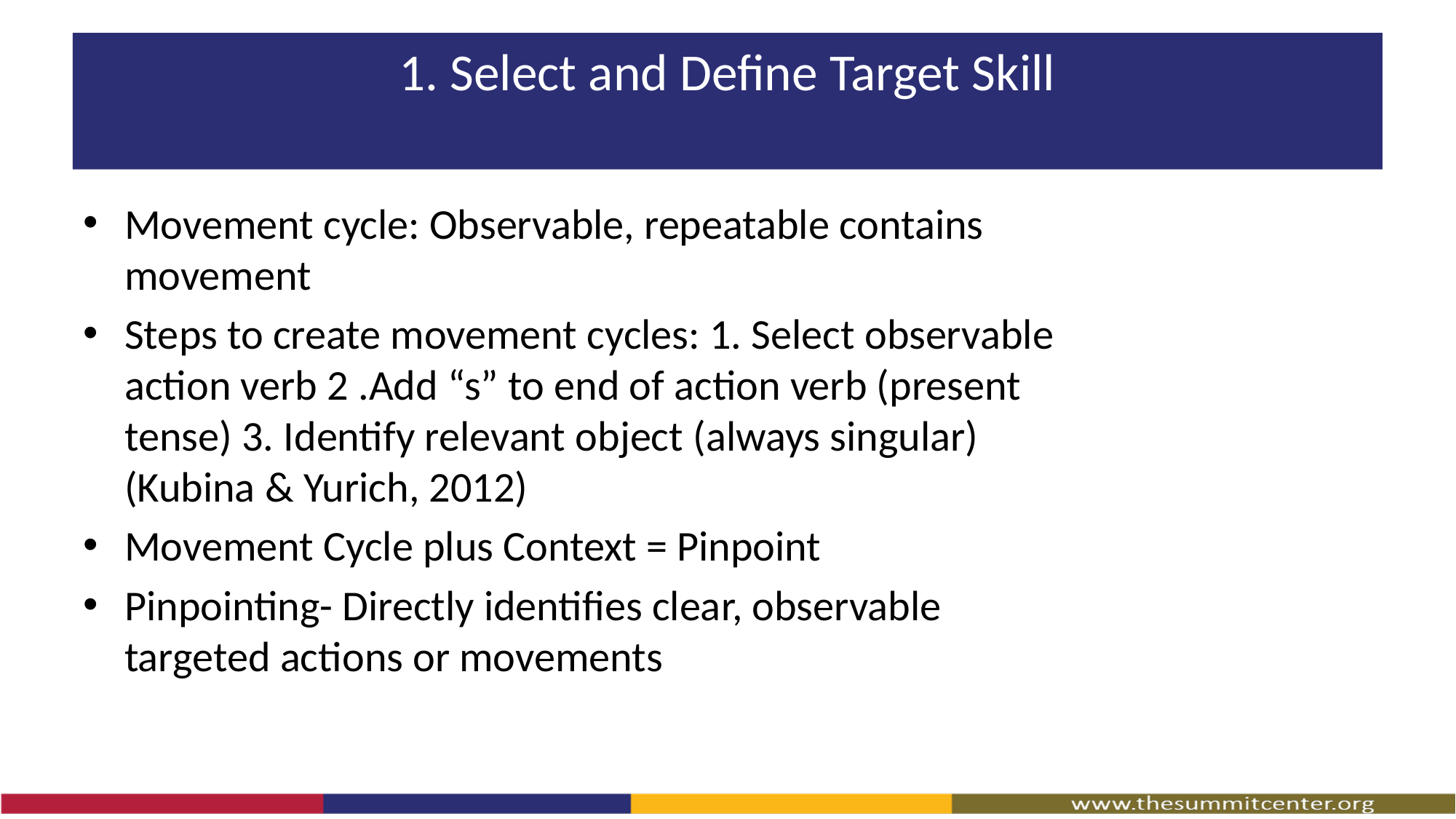

# 1. Select and Define Target Skill
Movement cycle: Observable, repeatable contains movement
Steps to create movement cycles: 1. Select observable action verb 2 .Add “s” to end of action verb (present tense) 3. Identify relevant object (always singular) (Kubina & Yurich, 2012)
Movement Cycle plus Context = Pinpoint
Pinpointing- Directly identifies clear, observable targeted actions or movements